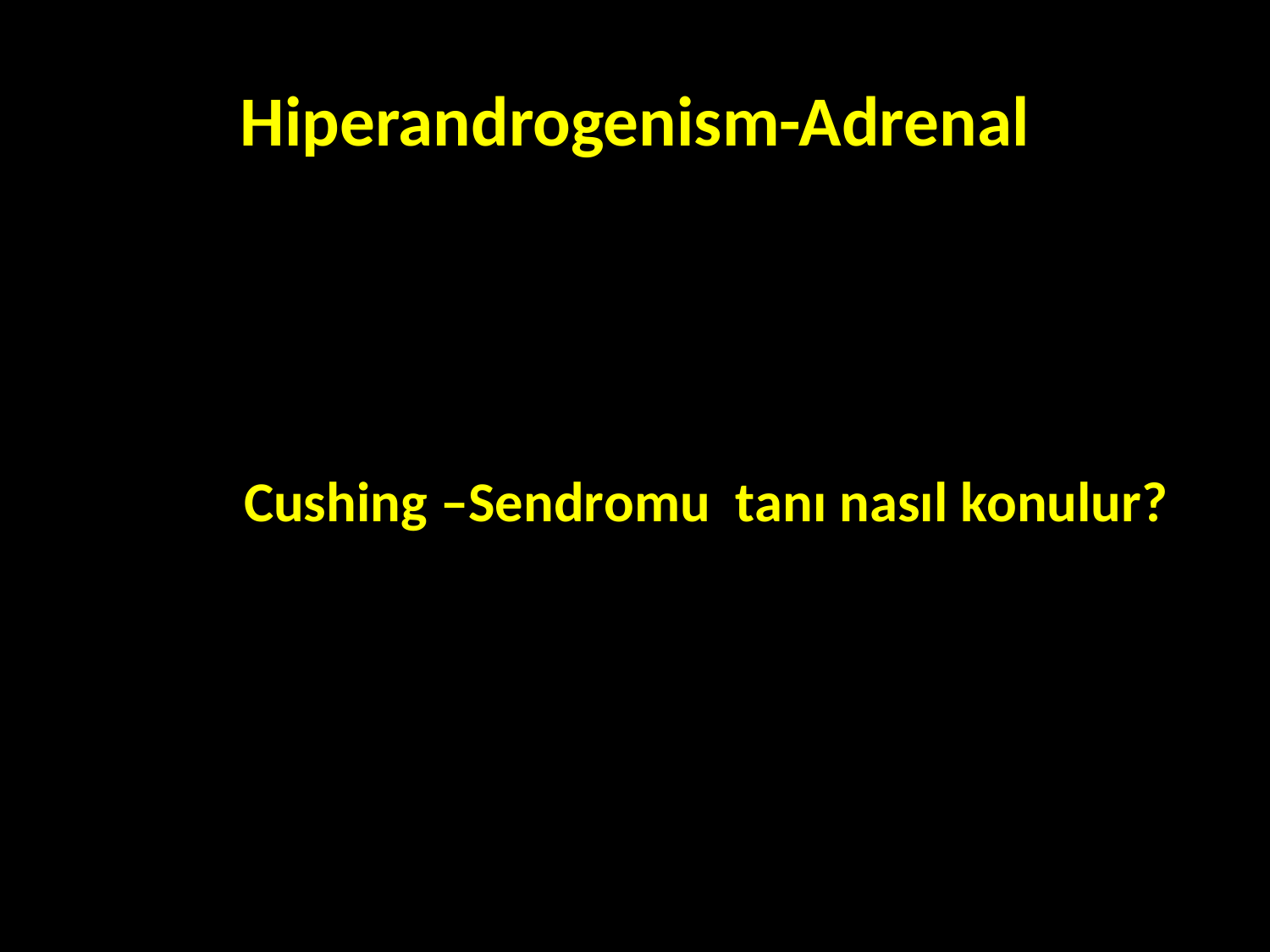

# Hiperandrogenism-Adrenal

          Cushing –Sendromu  tanı nasıl konulur?